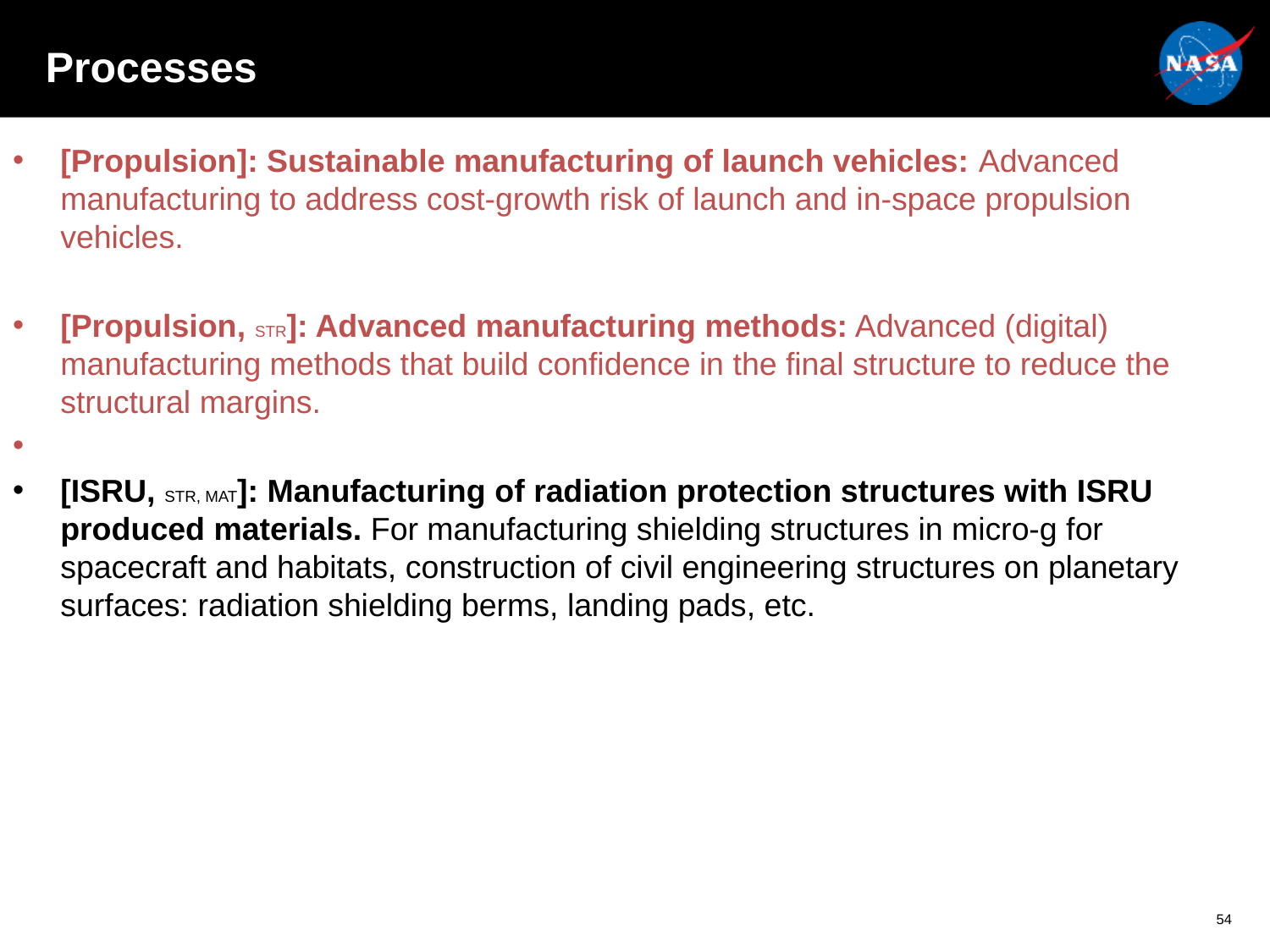

# Processes
[Propulsion]: Sustainable manufacturing of launch vehicles: Advanced manufacturing to address cost-growth risk of launch and in-space propulsion vehicles.

[Propulsion, STR]: Advanced manufacturing methods: Advanced (digital) manufacturing methods that build confidence in the final structure to reduce the structural margins.

[ISRU, STR, MAT]: Manufacturing of radiation protection structures with ISRU produced materials. For manufacturing shielding structures in micro-g for spacecraft and habitats, construction of civil engineering structures on planetary surfaces: radiation shielding berms, landing pads, etc.

54